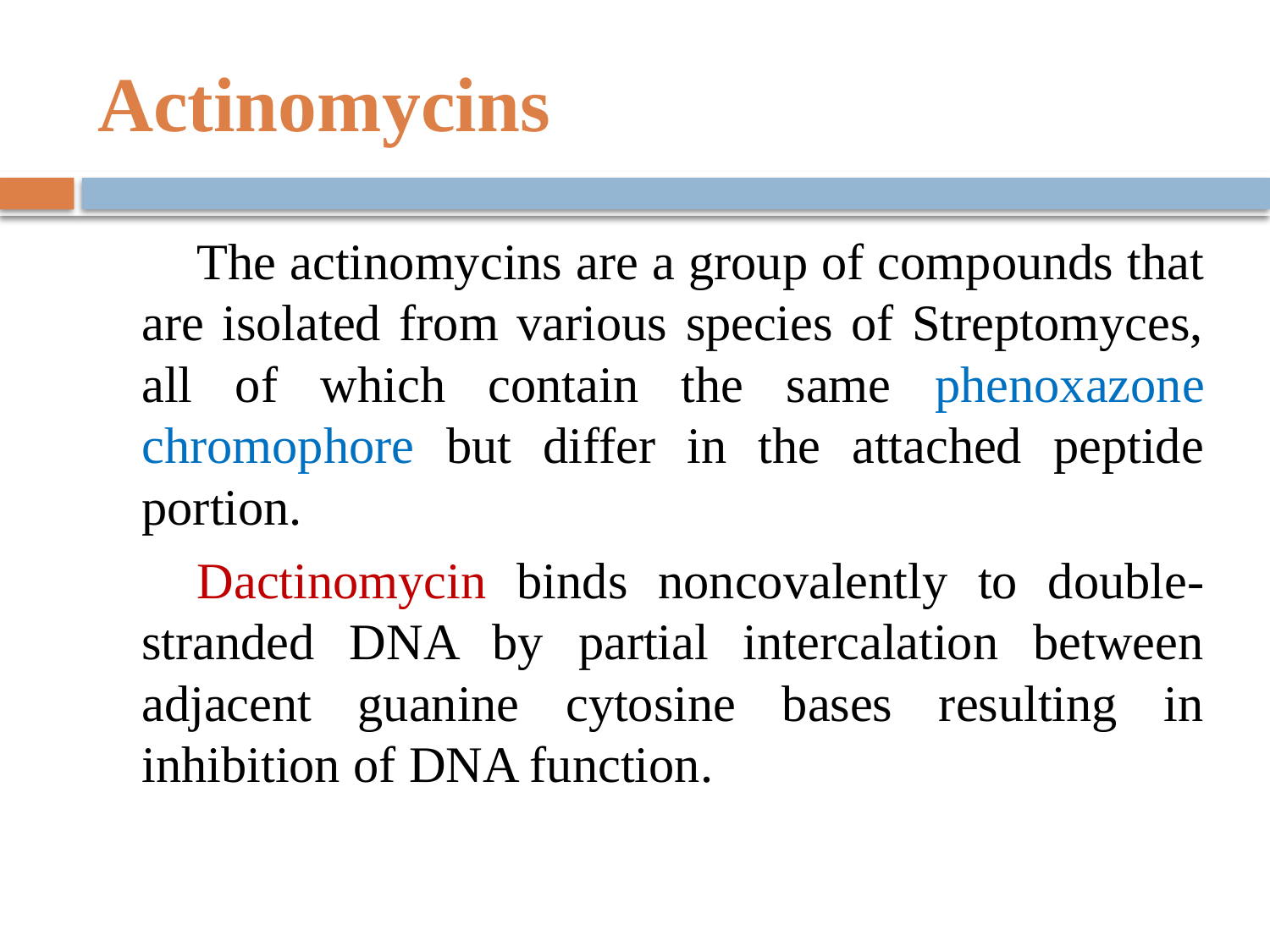

# Actinomycins
The actinomycins are a group of compounds that are isolated from various species of Streptomyces, all of which contain the same phenoxazone chromophore but differ in the attached peptide portion.
Dactinomycin binds noncovalently to double-stranded DNA by partial intercalation between adjacent guanine cytosine bases resulting in inhibition of DNA function.